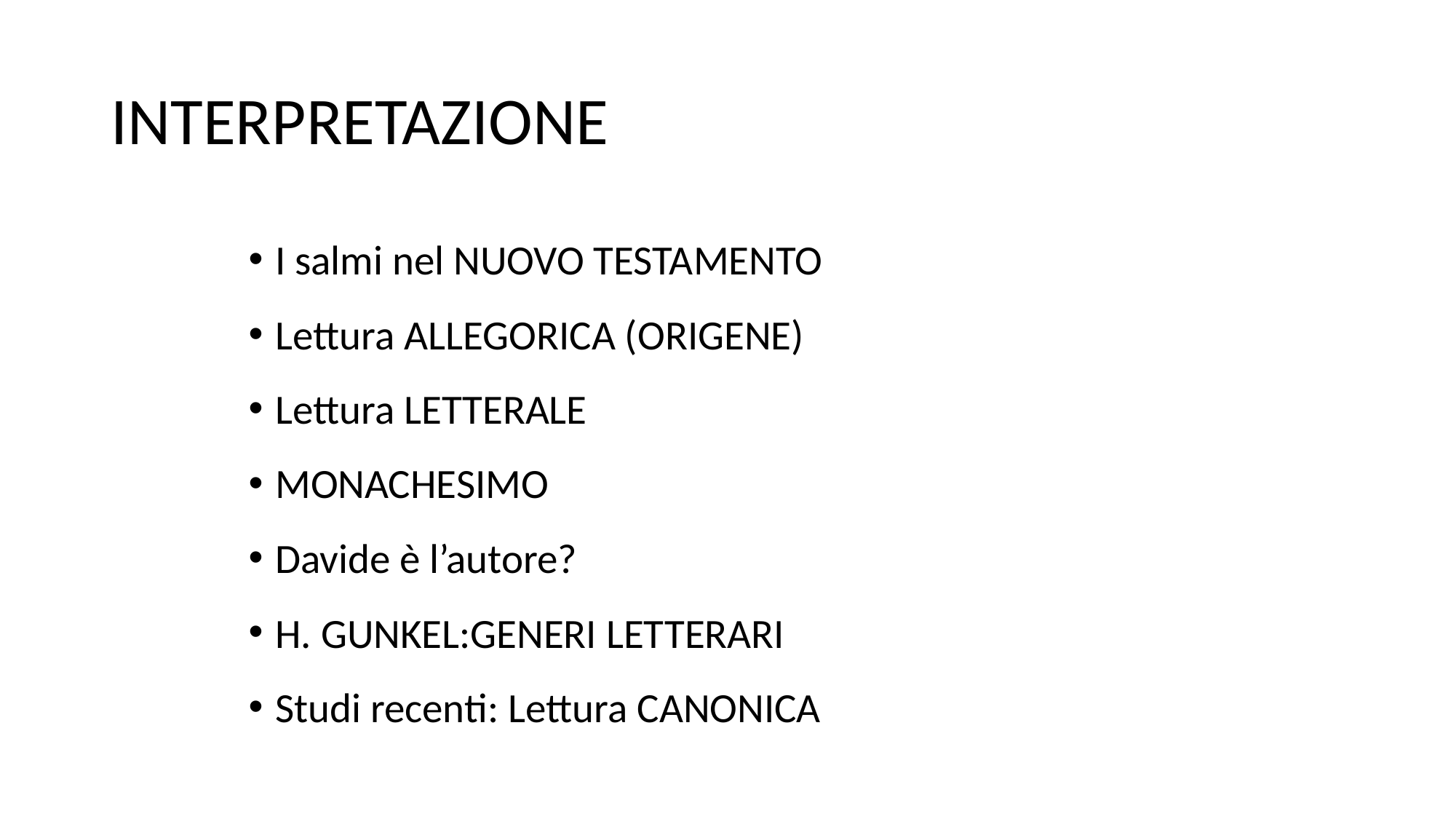

# INTERPRETAZIONE
I salmi nel NUOVO TESTAMENTO
Lettura ALLEGORICA (ORIGENE)
Lettura LETTERALE
MONACHESIMO
Davide è l’autore?
H. GUNKEL:GENERI LETTERARI
Studi recenti: Lettura CANONICA